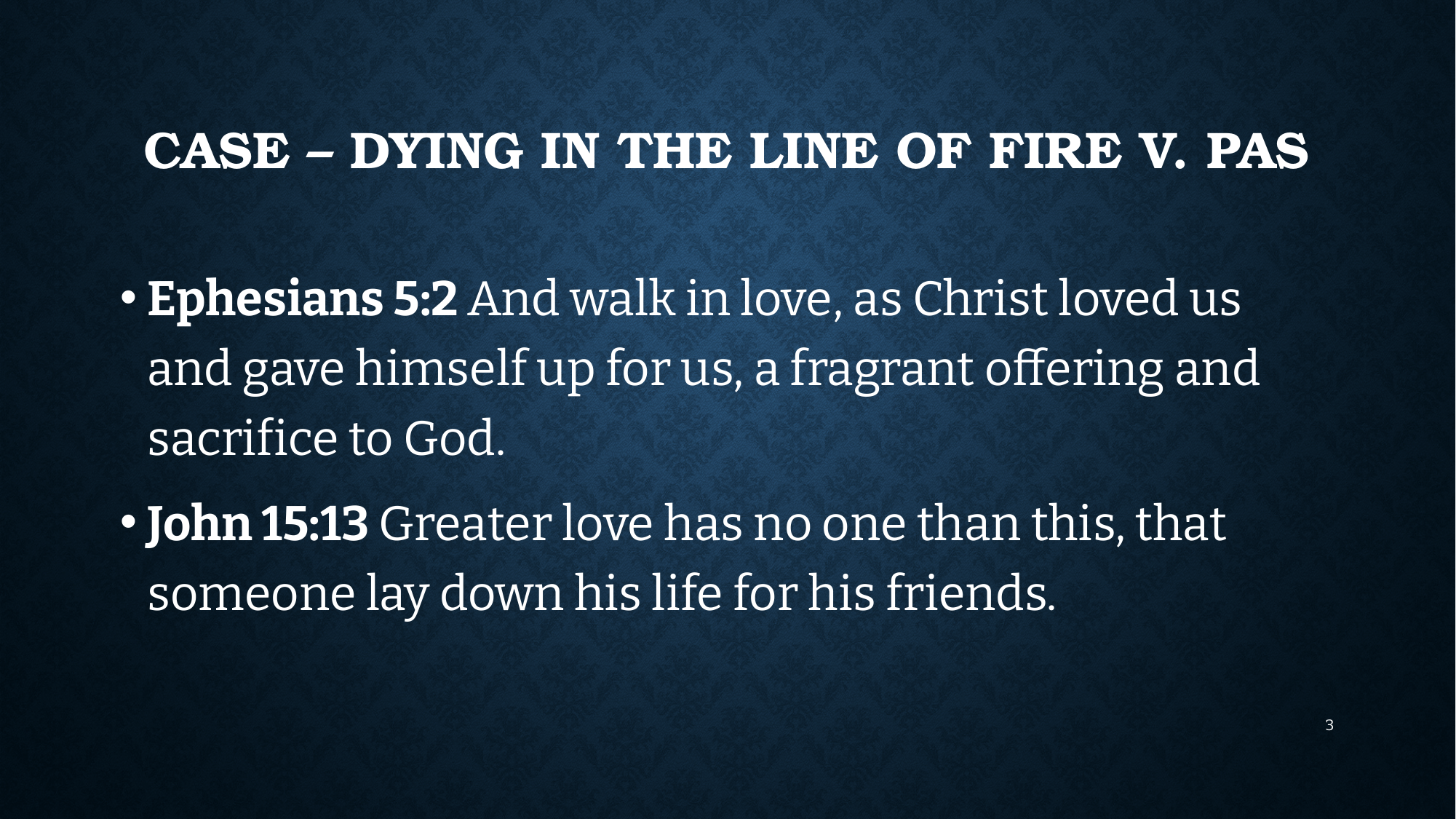

# Case – Dying in the Line of Fire v. PAS
Ephesians 5:2 And walk in love, as Christ loved us and gave himself up for us, a fragrant offering and sacrifice to God.
John 15:13 Greater love has no one than this, that someone lay down his life for his friends.

3